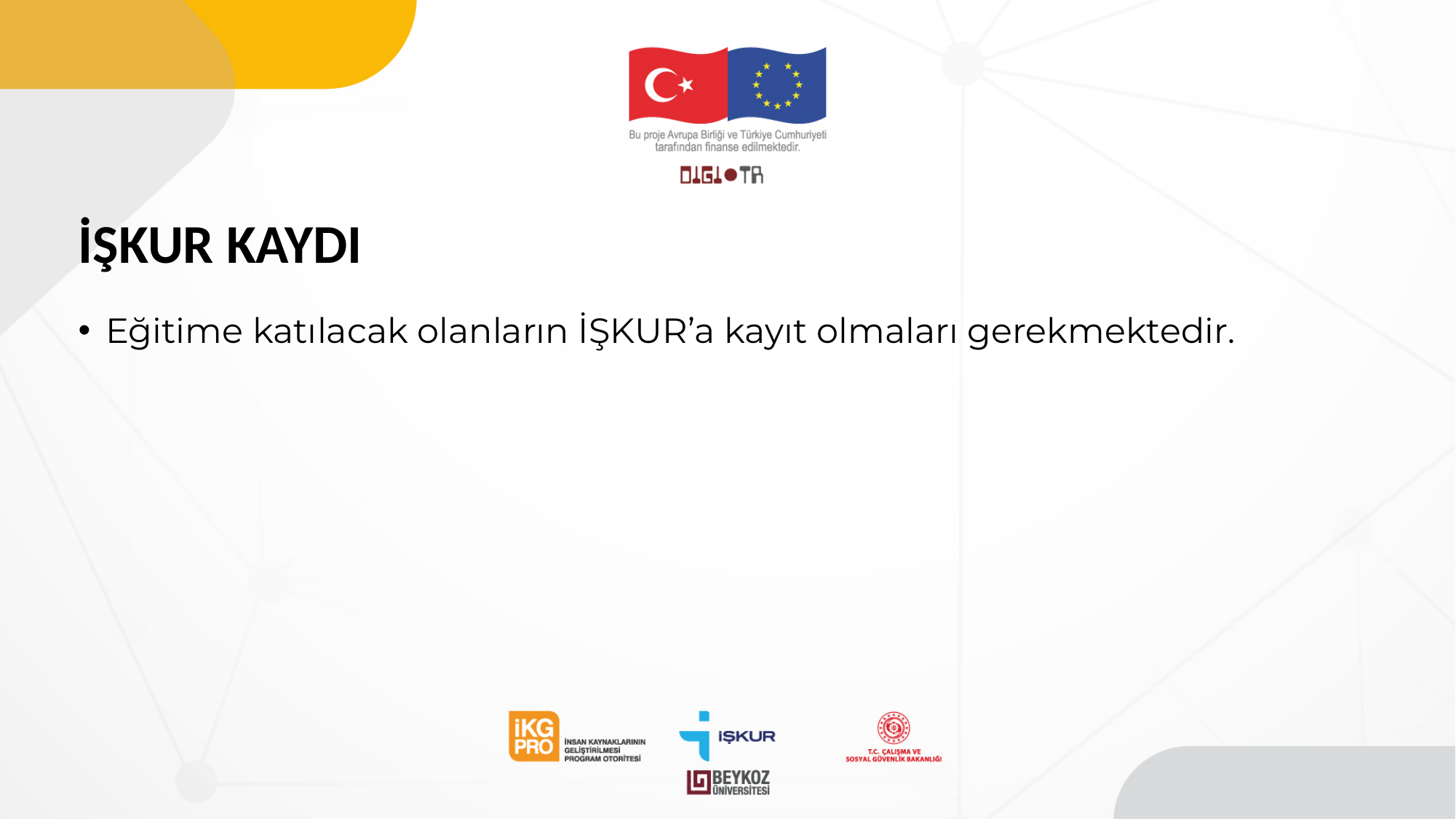

# İŞKUR KAYDI
Eğitime katılacak olanların İŞKUR’a kayıt olmaları gerekmektedir.